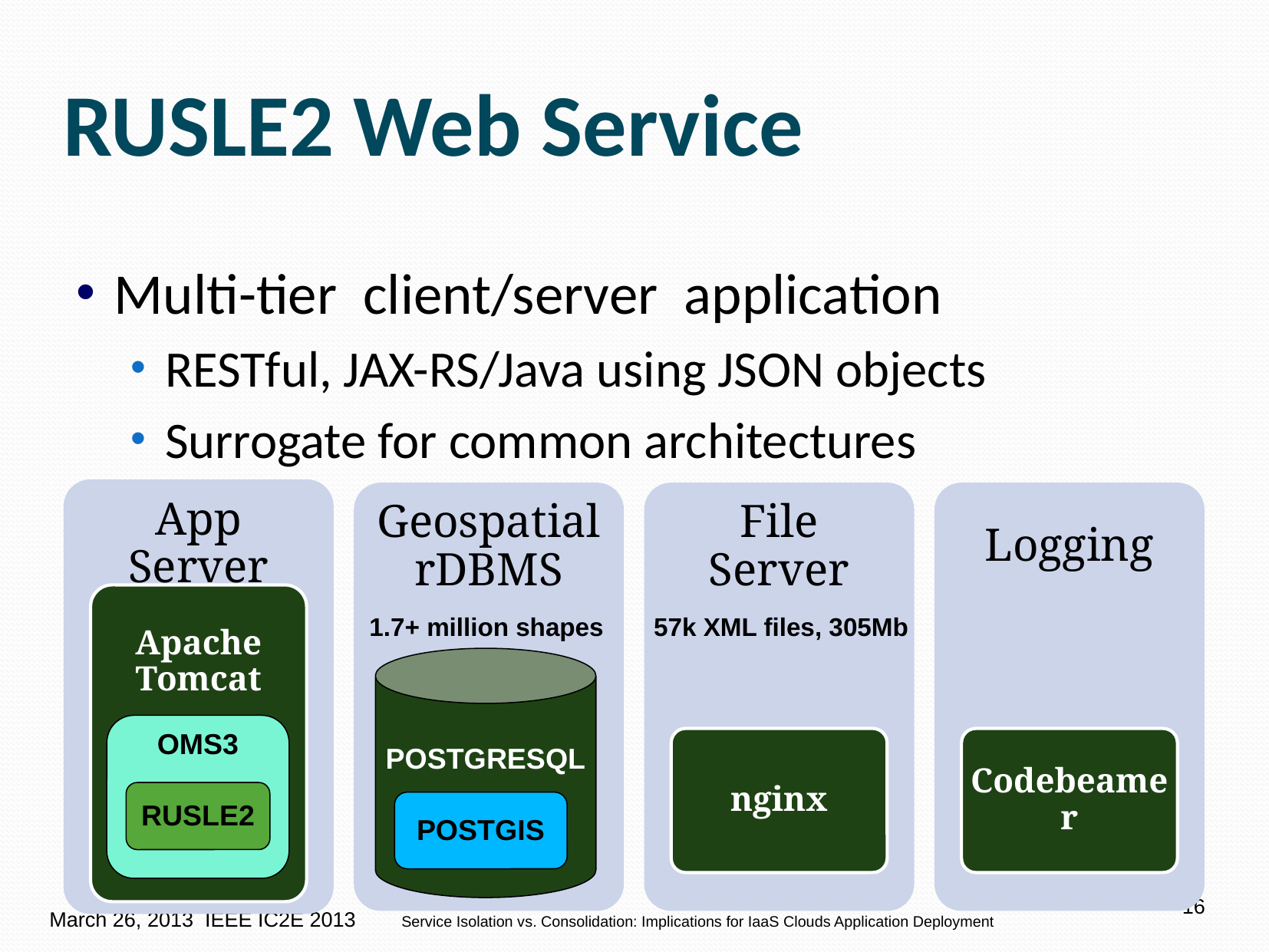

# RUSLE2 Web Service
Multi-tier  client/server  application
RESTful, JAX-RS/Java using JSON objects
Surrogate for common architectures

App Server
Apache Tomcat
Geospatial rDBMS
File Server
nginx
Logging
Codebeamer
1.7+ million shapes
57k XML files, 305Mb

POSTGRESQL
OMS3
RUSLE2
POSTGIS
16